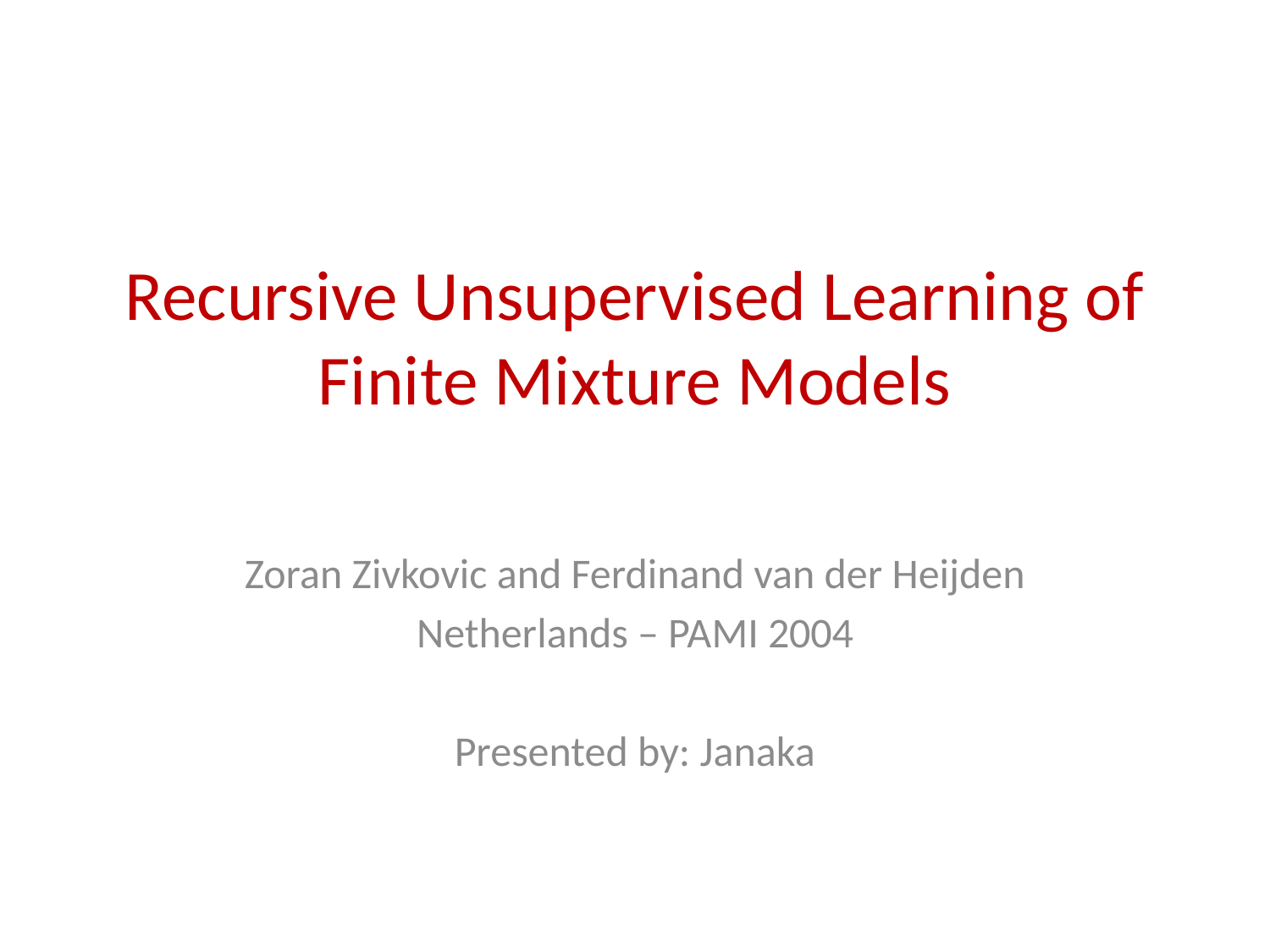

# Recursive Unsupervised Learning of Finite Mixture Models
Zoran Zivkovic and Ferdinand van der Heijden
Netherlands – PAMI 2004

Presented by: Janaka